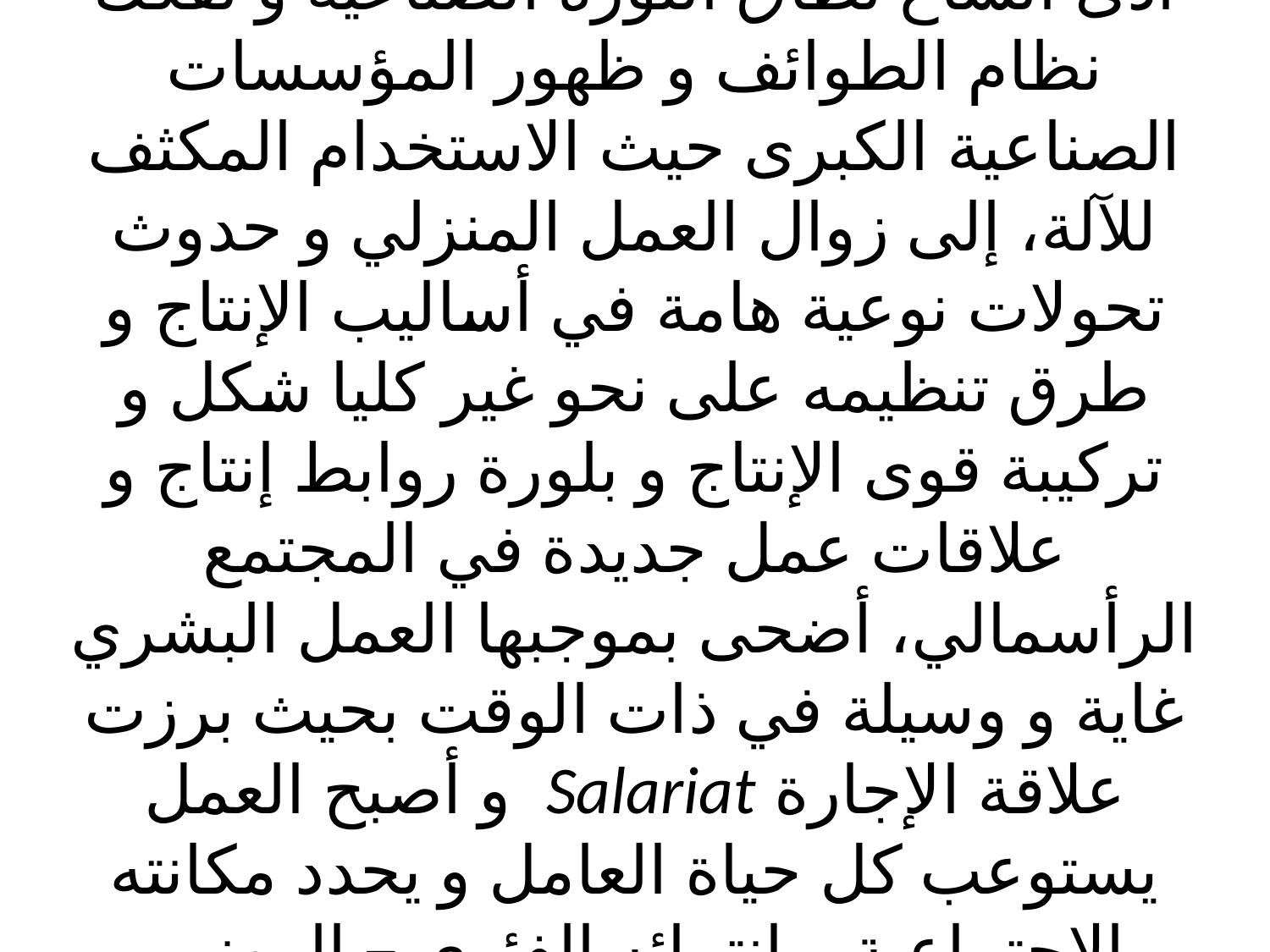

# أدى اتساع نطاق الثورة الصناعية و تفكك نظام الطوائف و ظهور المؤسسات الصناعية الكبرى حيث الاستخدام المكثف للآلة، إلى زوال العمل المنزلي و حدوث تحولات نوعية هامة في أساليب الإنتاج و طرق تنظيمه على نحو غير كليا شكل و تركيبة قوى الإنتاج و بلورة روابط إنتاج و علاقات عمل جديدة في المجتمع الرأسمالي، أضحى بموجبها العمل البشري غاية و وسيلة في ذات الوقت بحيث برزت علاقة الإجارة Salariat  و أصبح العمل يستوعب كل حياة العامل و يحدد مكانته الاجتماعية و انتمائه الفئوي – المهني.